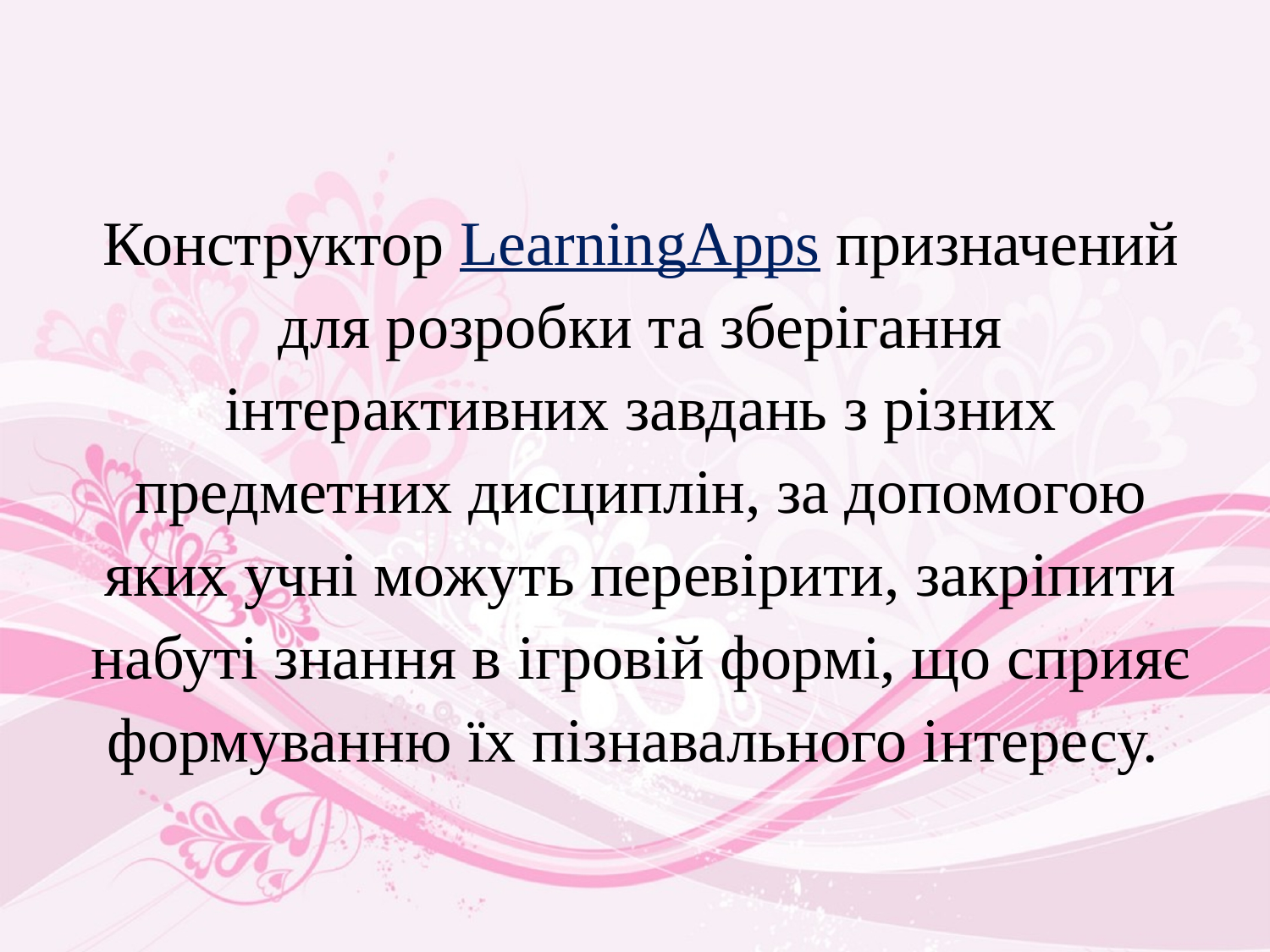

Конструктор LearningApps призначений для розробки та зберігання інтерактивних завдань з різних предметних дисциплін, за допомогою яких учні можуть перевірити, закріпити набуті знання в ігровій формі, що сприяє формуванню їх пізнавального інтересу.